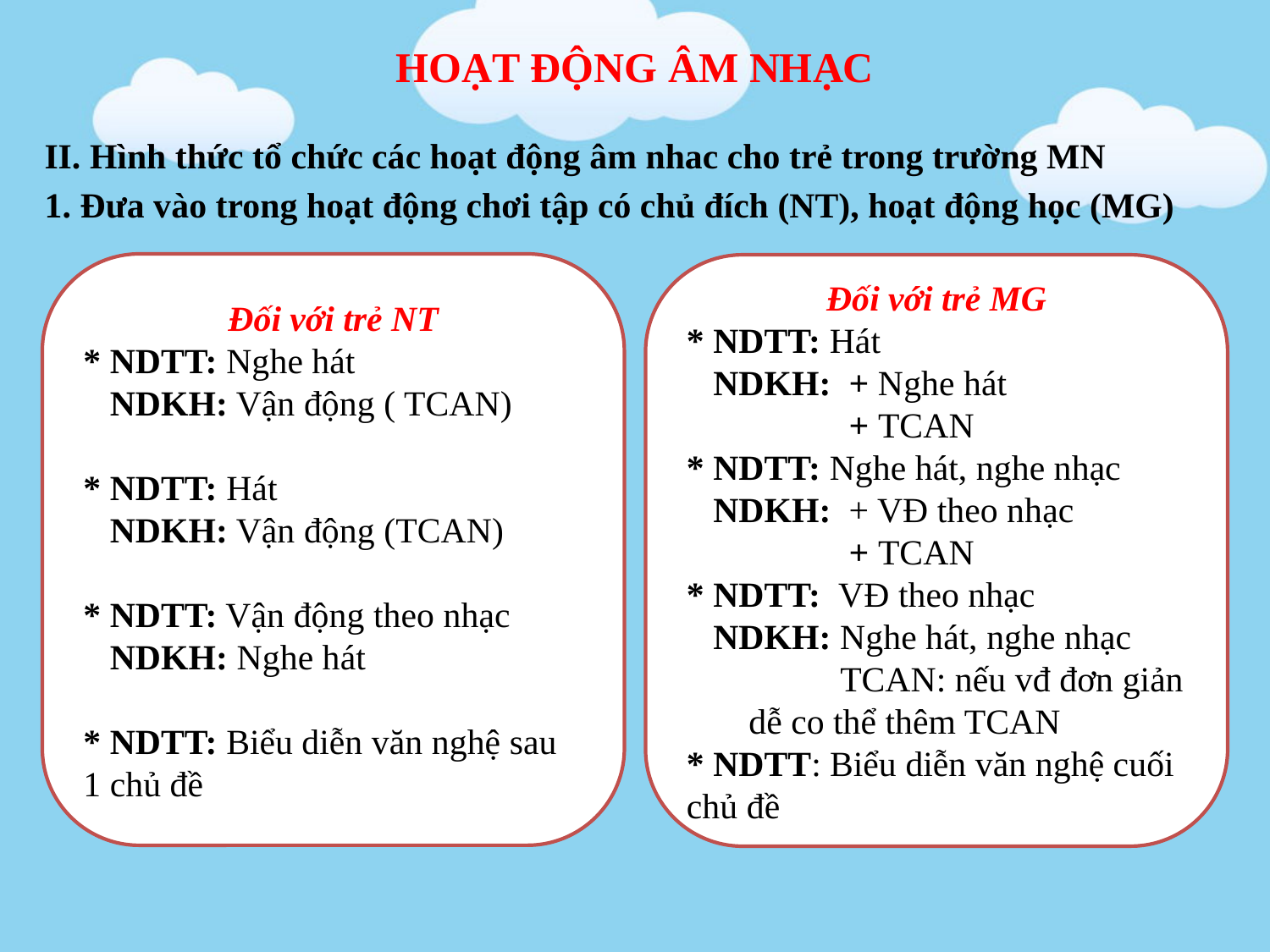

# HOẠT ĐỘNG ÂM NHẠC
II. Hình thức tổ chức các hoạt động âm nhac cho trẻ trong trường MN
1. Đưa vào trong hoạt động chơi tập có chủ đích (NT), hoạt động học (MG)
Đối với trẻ NT
* NDTT: Nghe hát
   NDKH: Vận động ( TCAN)

* NDTT: Hát
   NDKH: Vận động (TCAN)

* NDTT: Vận động theo nhạc
   NDKH: Nghe hát

* NDTT: Biểu diễn văn nghệ sau 1 chủ đề
Đối với trẻ MG
* NDTT: Hát
   NDKH:  + Nghe hát
	    + TCAN
* NDTT: Nghe hát, nghe nhạc
   NDKH:  + VĐ theo nhạc
	    + TCAN
* NDTT:  VĐ theo nhạc
   NDKH: Nghe hát, nghe nhạc
	   TCAN: nếu vđ đơn giản        dễ co thể thêm TCAN
* NDTT: Biểu diễn văn nghệ cuối chủ đề